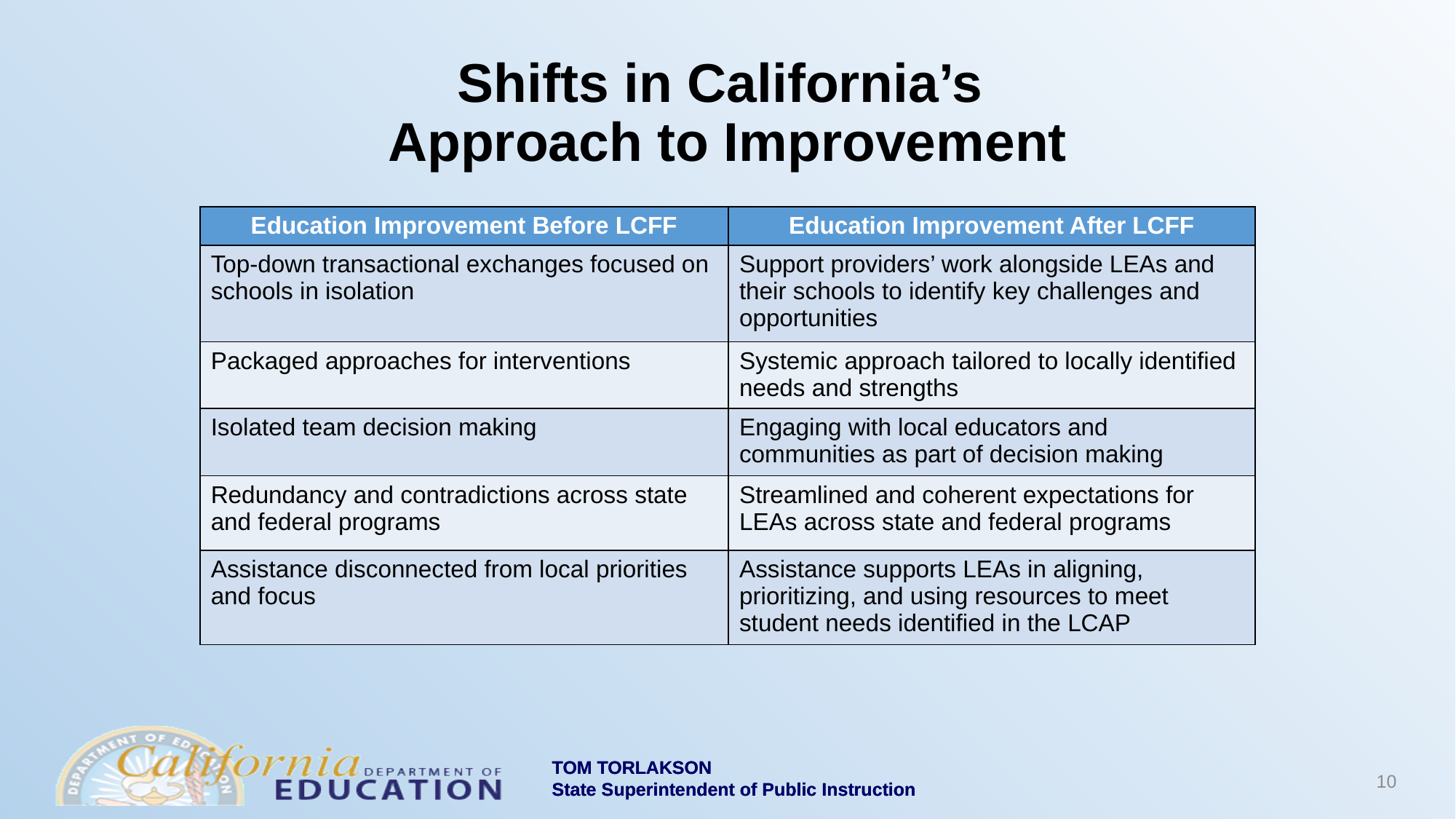

# Shifts in California’s Approach to Improvement
| Education Improvement Before LCFF | Education Improvement After LCFF |
| --- | --- |
| Top-down transactional exchanges focused on schools in isolation | Support providers’ work alongside LEAs and their schools to identify key challenges and opportunities |
| Packaged approaches for interventions | Systemic approach tailored to locally identified needs and strengths |
| Isolated team decision making | Engaging with local educators and communities as part of decision making |
| Redundancy and contradictions across state and federal programs | Streamlined and coherent expectations for LEAs across state and federal programs |
| Assistance disconnected from local priorities and focus | Assistance supports LEAs in aligning, prioritizing, and using resources to meet student needs identified in the LCAP |
10